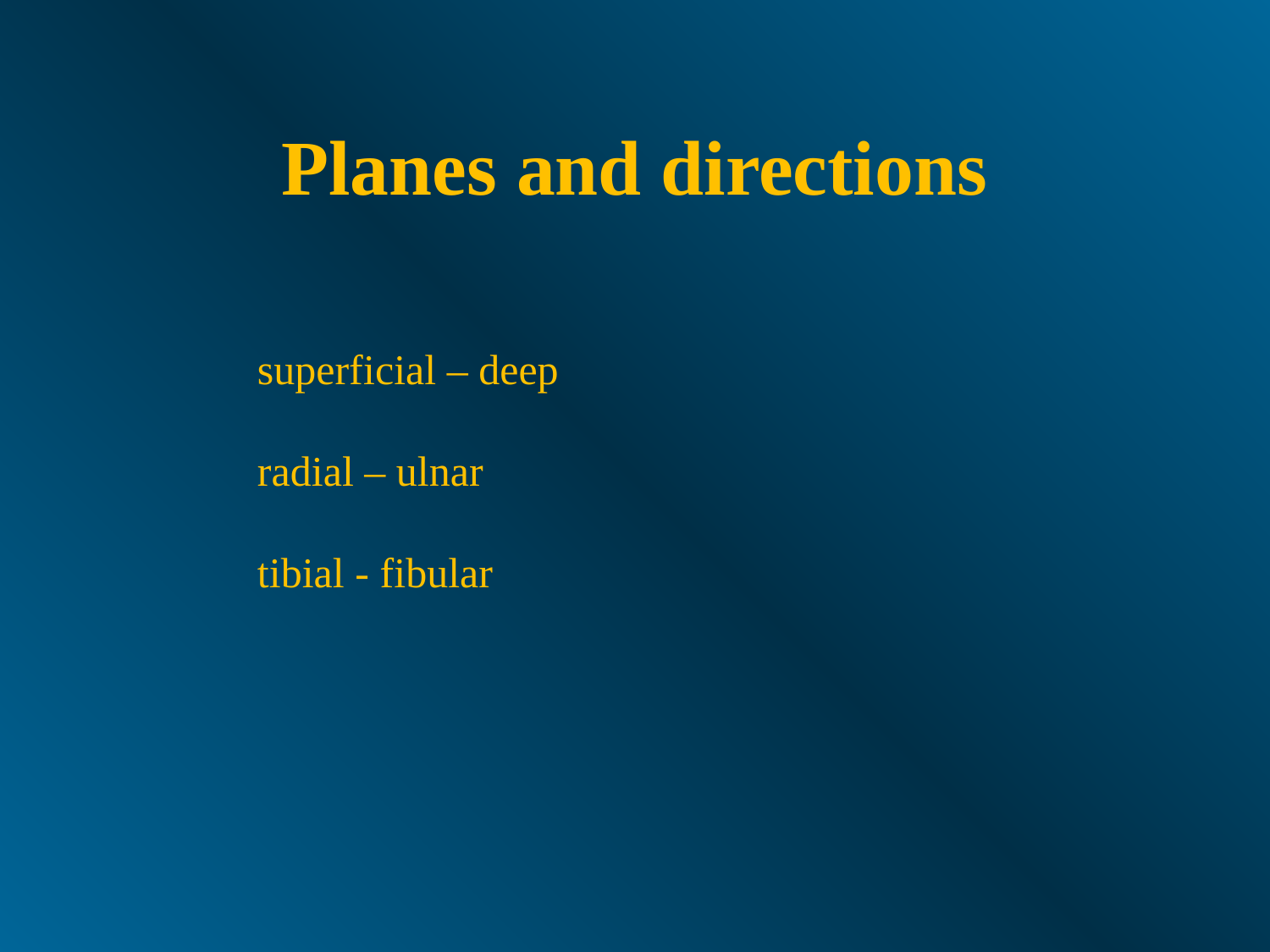

# Planes and directions
superficial – deep

radial – ulnar

tibial - fibular